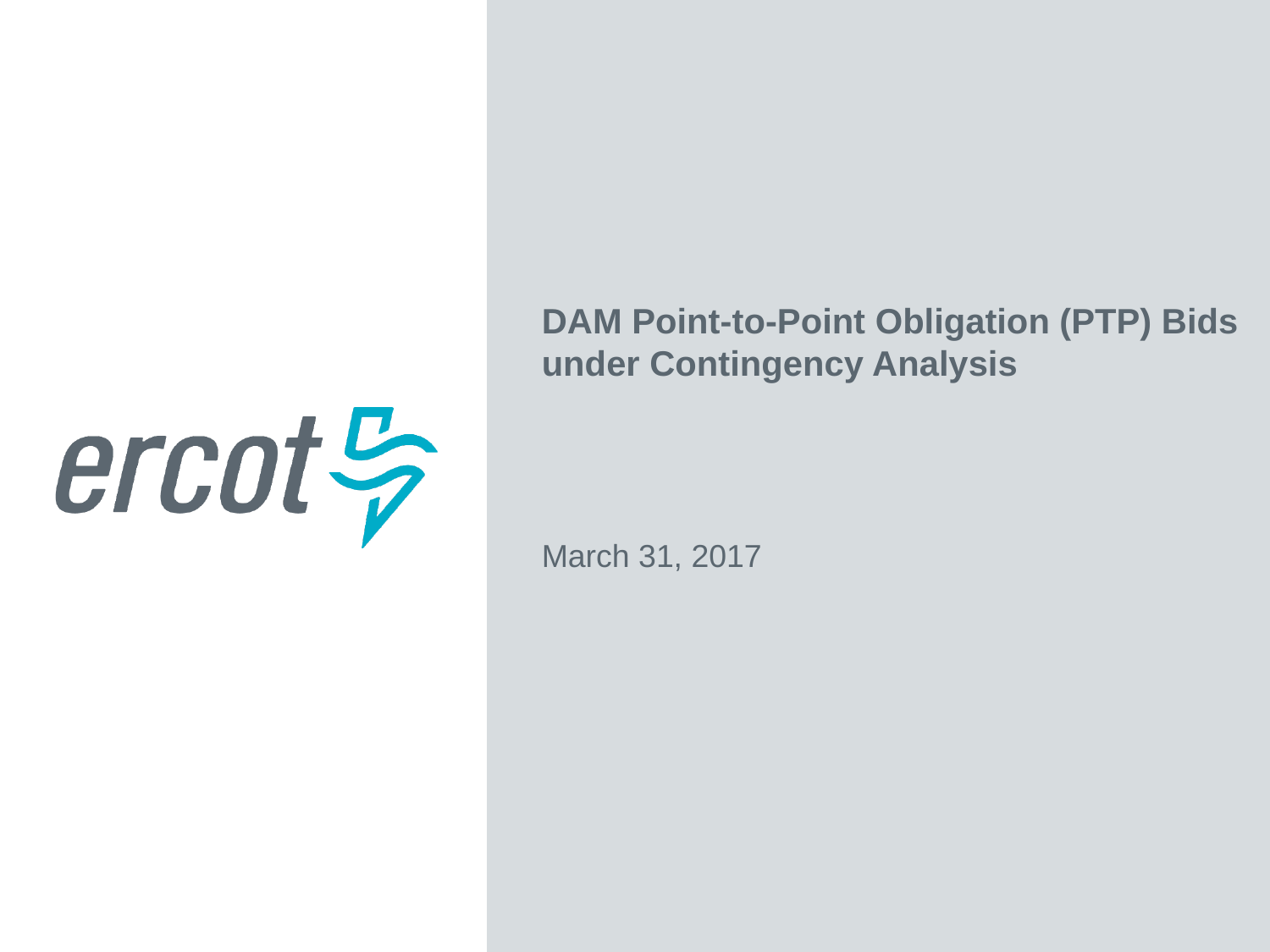

DAM Point-to-Point Obligation (PTP) Bids under Contingency Analysis

March 31, 2017